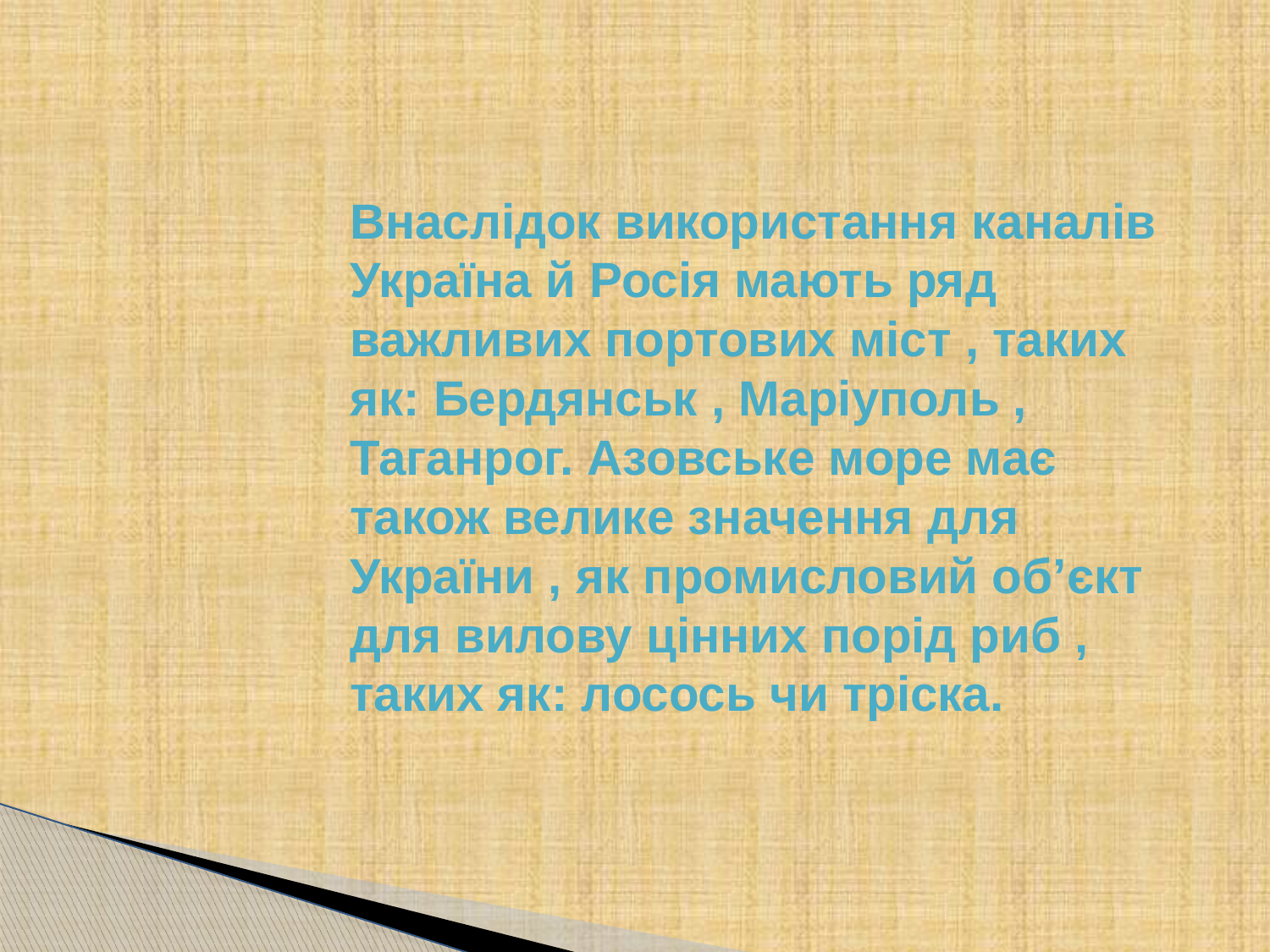

# Внаслідок використання каналів Україна й Росія мають ряд важливих портових міст , таких як: Бердянськ , Маріуполь , Таганрог. Азовське море має також велике значення для України , як промисловий об’єкт для вилову цінних порід риб , таких як: лосось чи тріска.